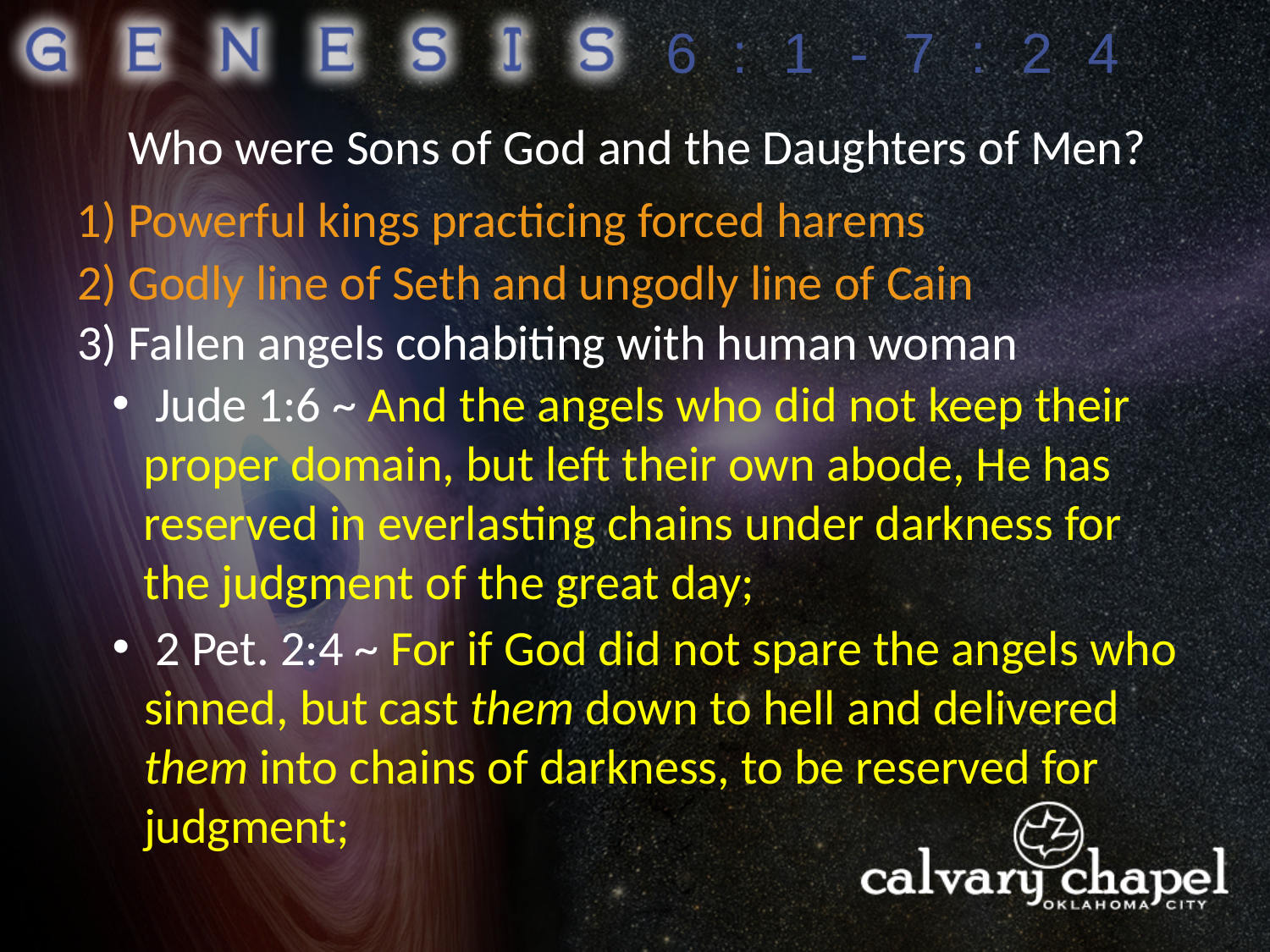

6:1-7:24
Who were Sons of God and the Daughters of Men?
1) Powerful kings practicing forced harems
2) Godly line of Seth and ungodly line of Cain
3) Fallen angels cohabiting with human woman
 Jude 1:6 ~ And the angels who did not keep their proper domain, but left their own abode, He has reserved in everlasting chains under darkness for the judgment of the great day;

 2 Pet. 2:4 ~ For if God did not spare the angels who sinned, but cast them down to hell and delivered them into chains of darkness, to be reserved for judgment;